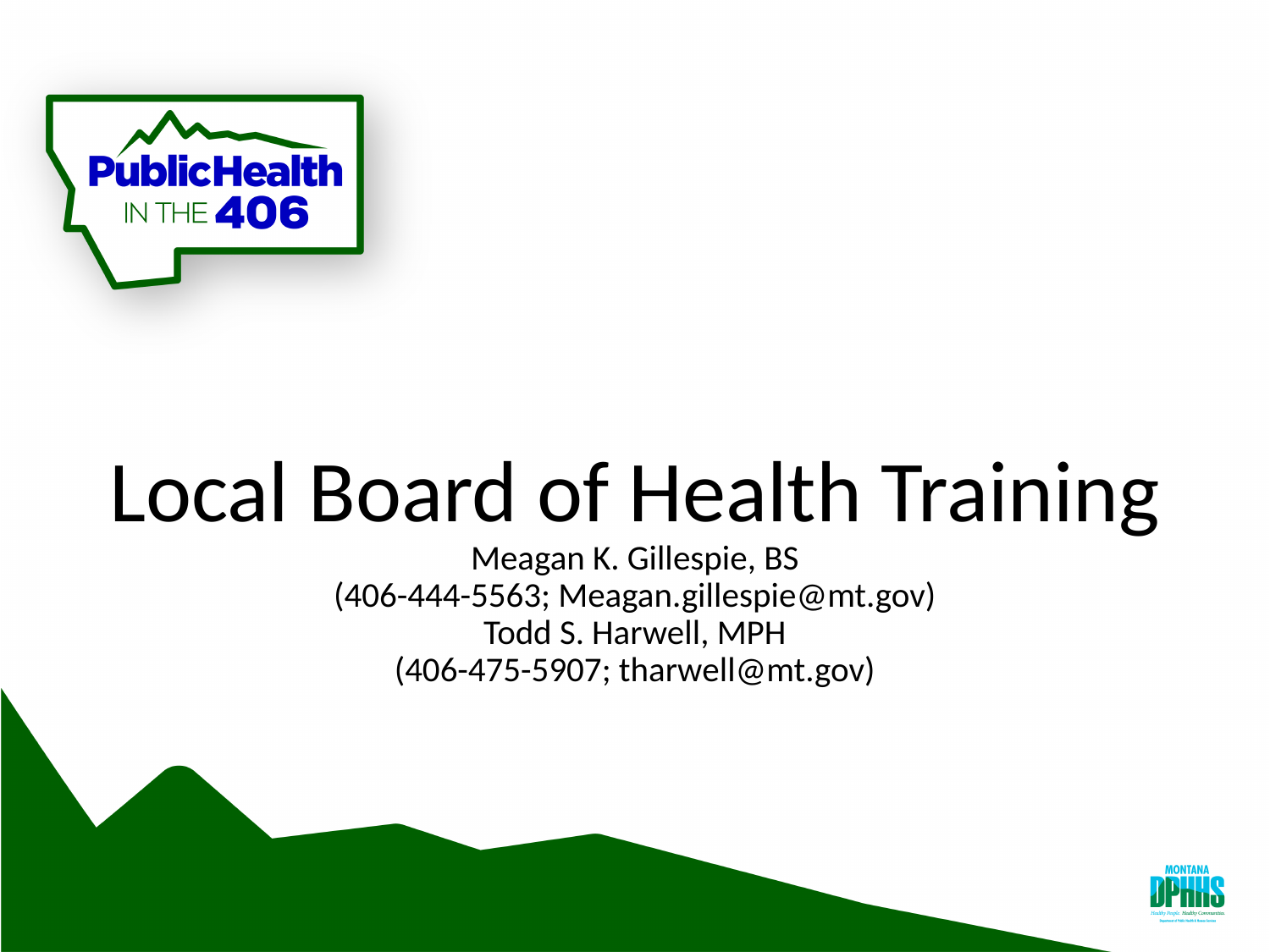

# Local Board of Health Training Meagan K. Gillespie, BS (406-444-5563; Meagan.gillespie@mt.gov) Todd S. Harwell, MPH (406-475-5907; tharwell@mt.gov)